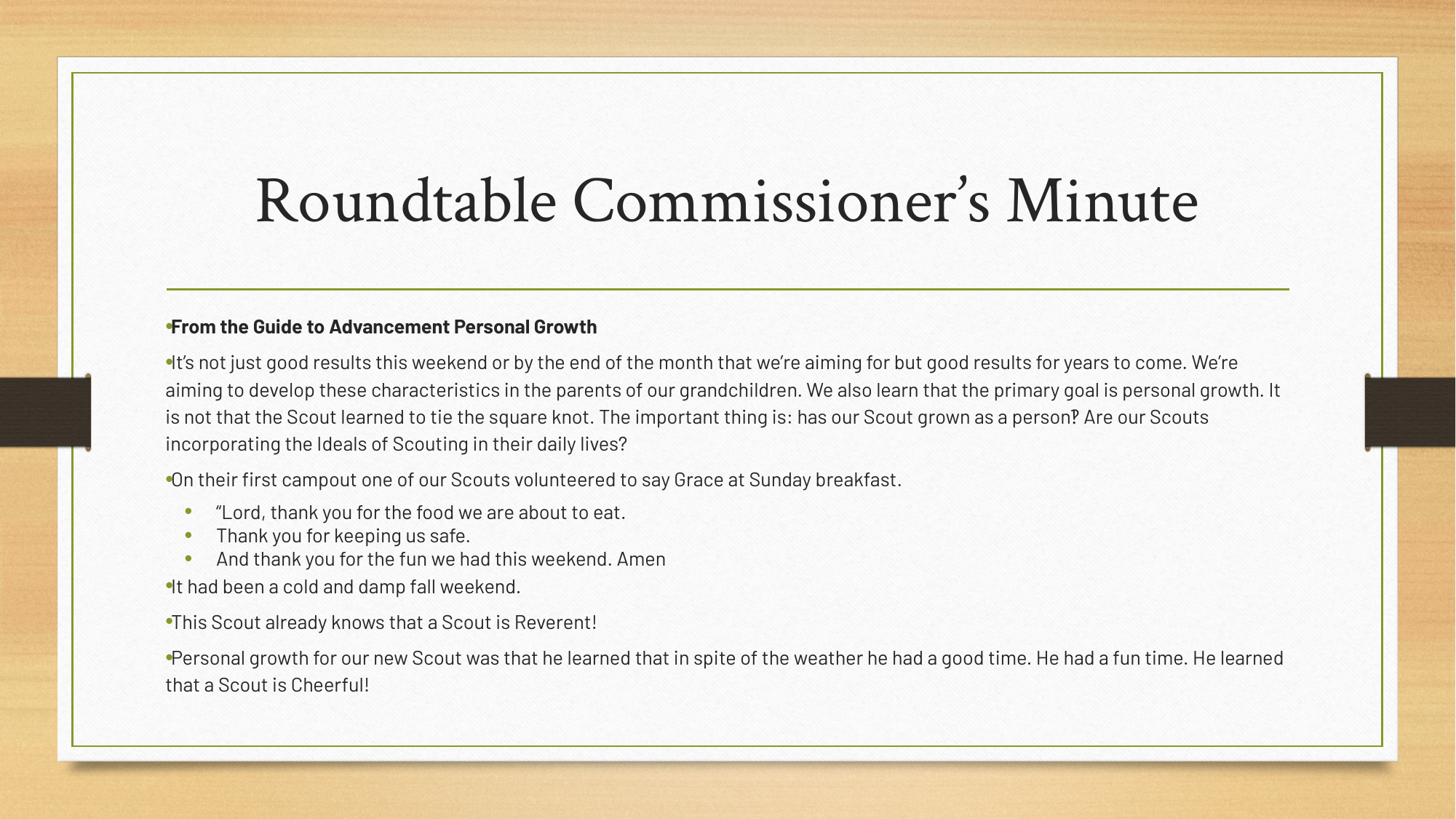

# Roundtable Commissioner’s Minute
From the Guide to Advancement Personal Growth
It’s not just good results this weekend or by the end of the month that we’re aiming for but good results for years to come. We’re aiming to develop these characteristics in the parents of our grandchildren. We also learn that the primary goal is personal growth. It is not that the Scout learned to tie the square knot. The important thing is: has our Scout grown as a person‽ Are our Scouts incorporating the Ideals of Scouting in their daily lives?
On their first campout one of our Scouts volunteered to say Grace at Sunday breakfast.
“Lord, thank you for the food we are about to eat.
Thank you for keeping us safe.
And thank you for the fun we had this weekend. Amen
It had been a cold and damp fall weekend.
This Scout already knows that a Scout is Reverent!
Personal growth for our new Scout was that he learned that in spite of the weather he had a good time. He had a fun time. He learned that a Scout is Cheerful!